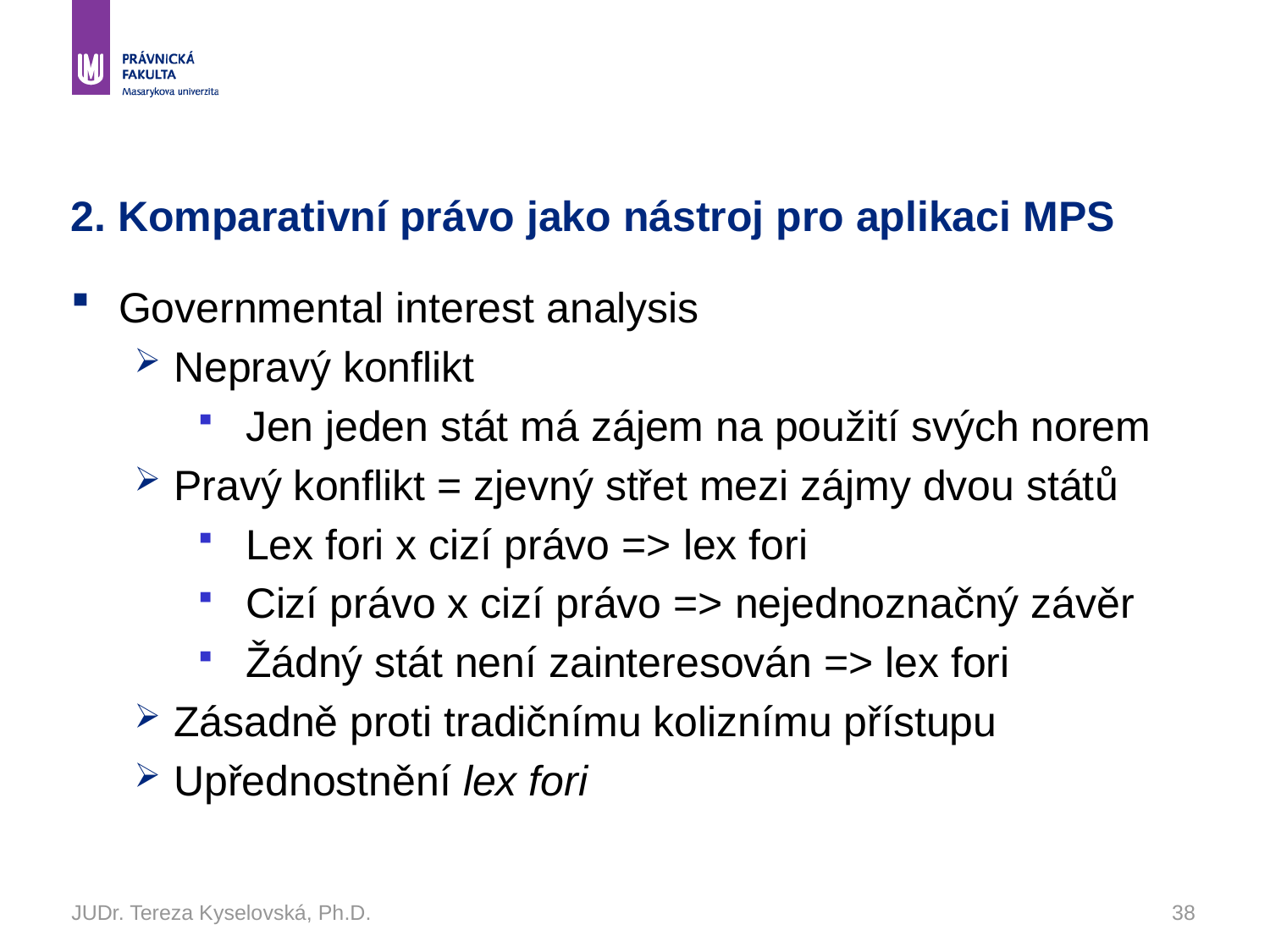

# 2. Komparativní právo jako nástroj pro aplikaci MPS
Governmental interest analysis
Nepravý konflikt
Jen jeden stát má zájem na použití svých norem
Pravý konflikt = zjevný střet mezi zájmy dvou států
Lex fori x cizí právo => lex fori
Cizí právo x cizí právo => nejednoznačný závěr
Žádný stát není zainteresován => lex fori
Zásadně proti tradičnímu koliznímu přístupu
Upřednostnění lex fori

JUDr. Tereza Kyselovská, Ph.D.
38